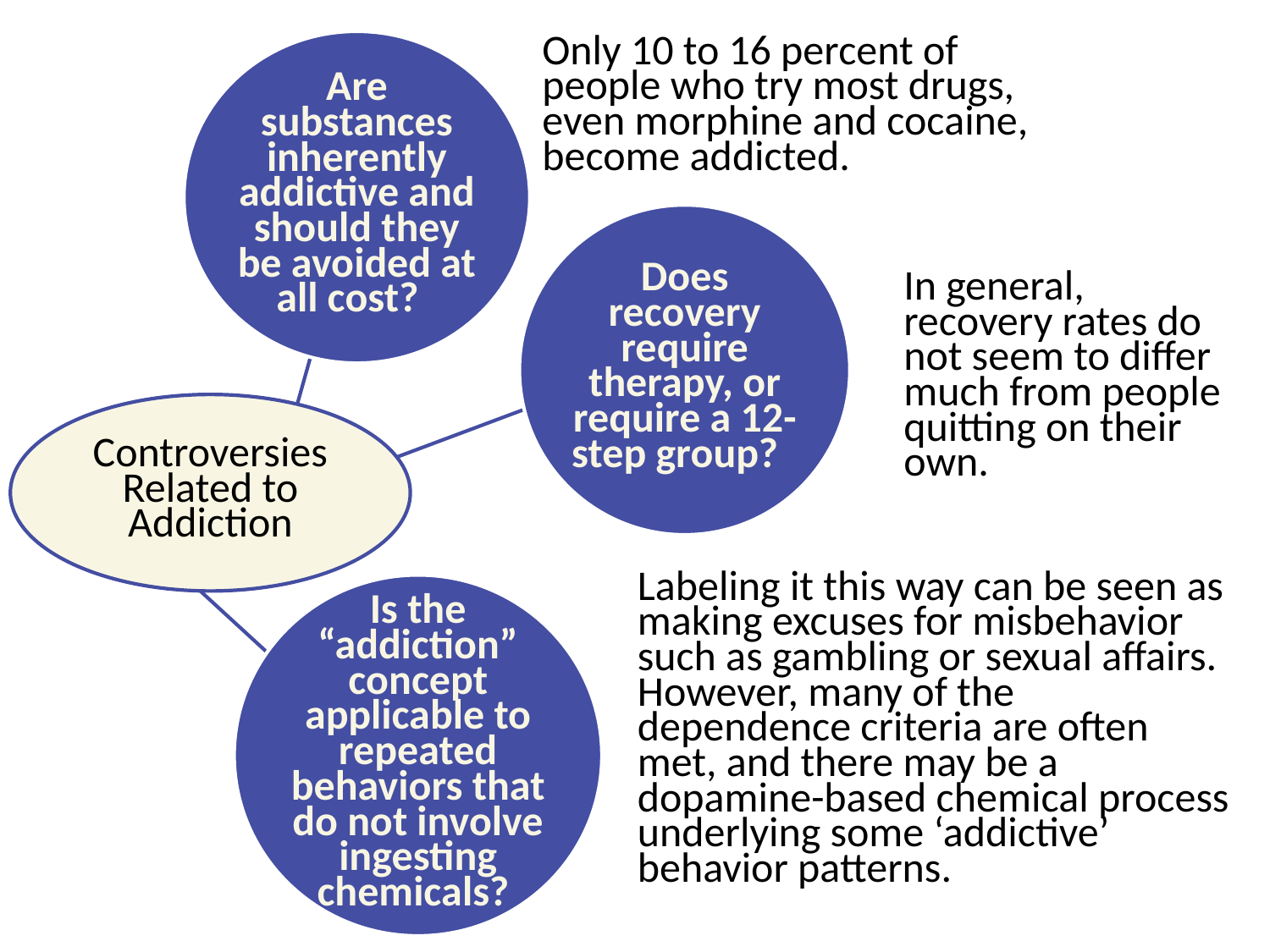

Are substances inherently addictive and should they be avoided at all cost?

Only 10 to 16 percent of people who try most drugs, even morphine and cocaine, become addicted.
Does recovery require therapy, or require a 12-step group?

In general, recovery rates do not seem to differ much from people quitting on their own.
Controversies Related to Addiction
Labeling it this way can be seen as making excuses for misbehavior such as gambling or sexual affairs. However, many of the dependence criteria are often met, and there may be a dopamine-based chemical process underlying some ‘addictive’ behavior patterns.
Is the “addiction” concept applicable to repeated behaviors that do not involve ingesting chemicals?